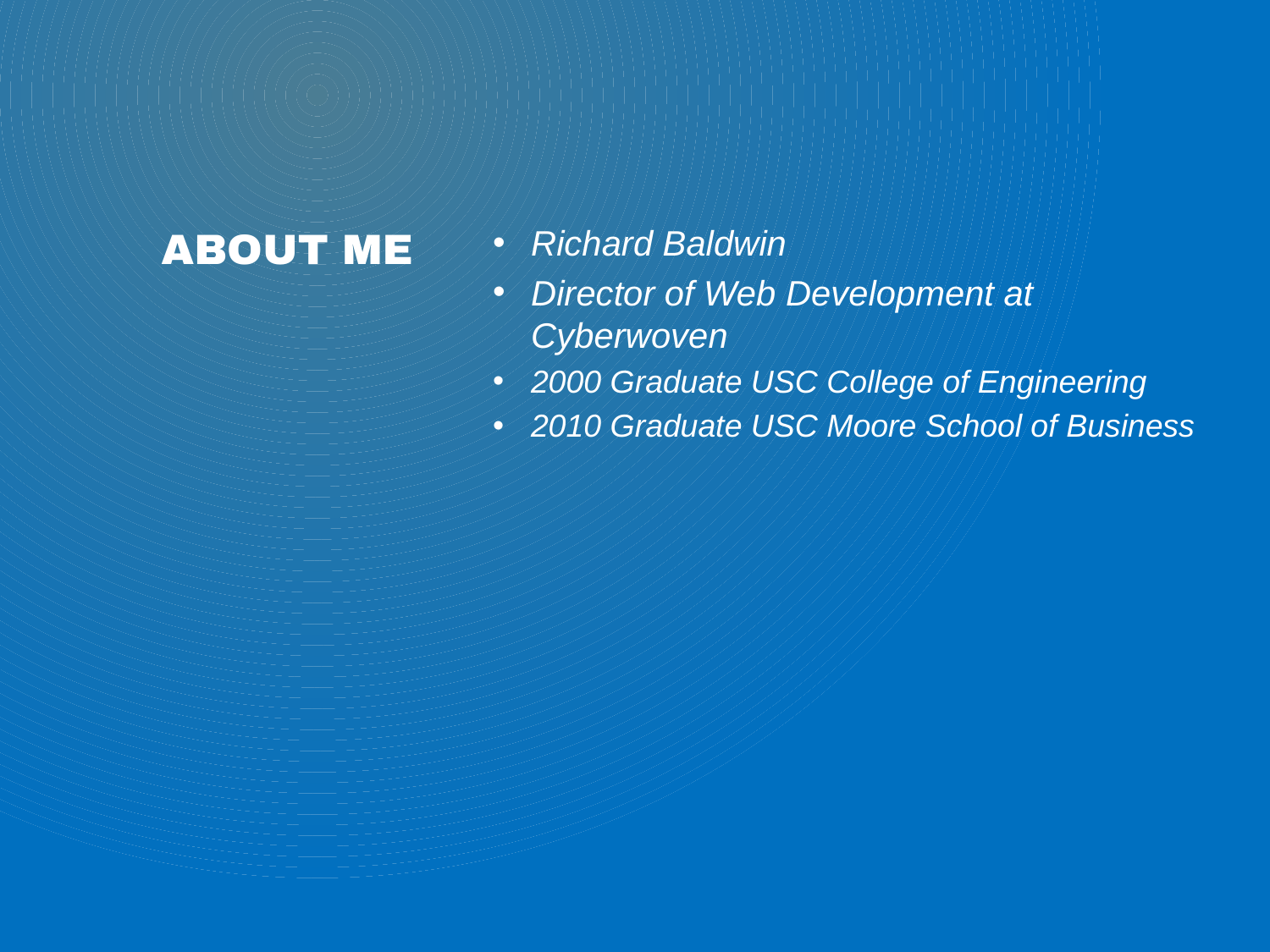

Richard Baldwin
Director of Web Development at Cyberwoven
2000 Graduate USC College of Engineering
2010 Graduate USC Moore School of Business
# About Me